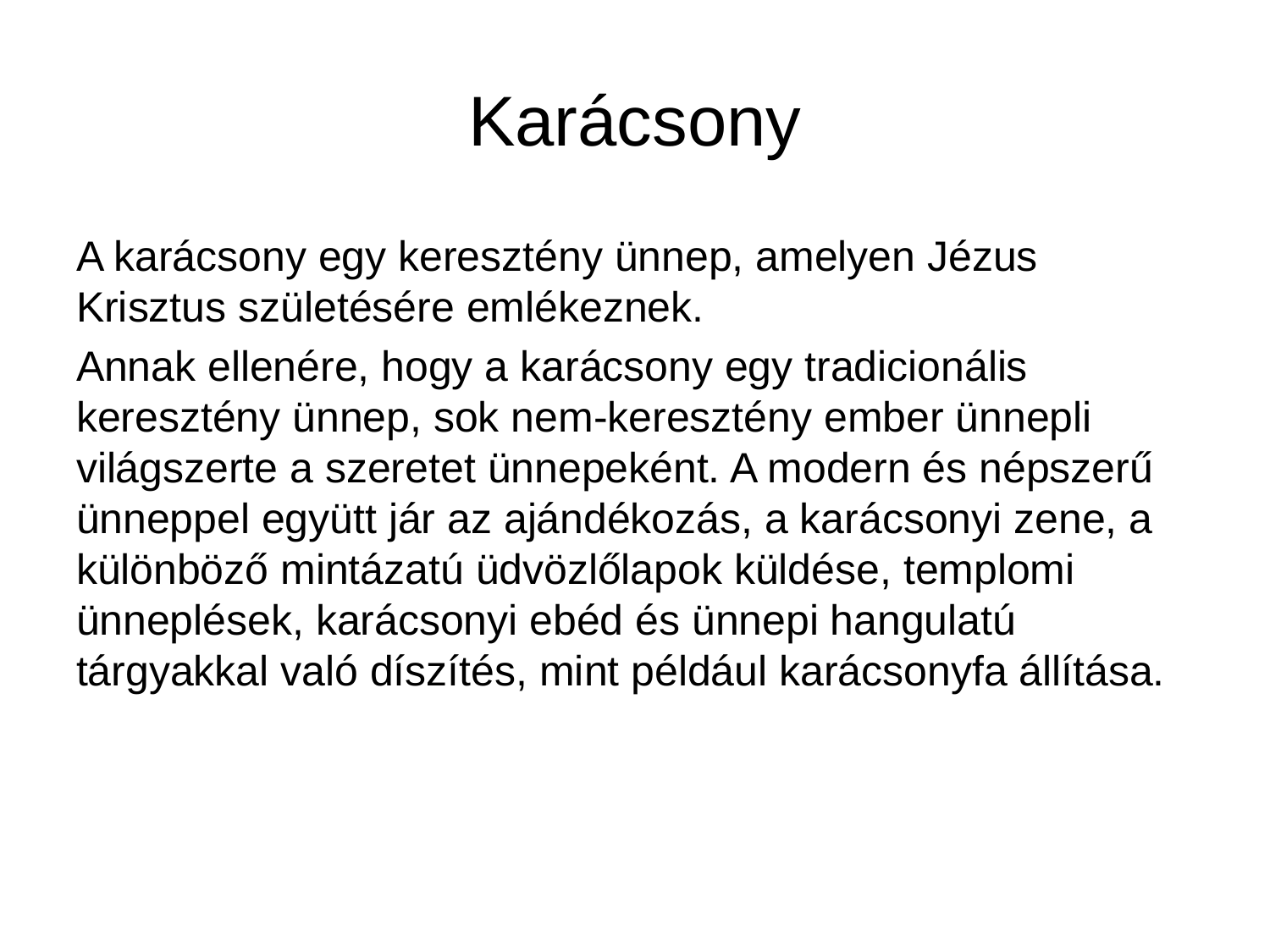

# Karácsony
A karácsony egy keresztény ünnep, amelyen Jézus Krisztus születésére emlékeznek.
Annak ellenére, hogy a karácsony egy tradicionális keresztény ünnep, sok nem-keresztény ember ünnepli világszerte a szeretet ünnepeként. A modern és népszerű ünneppel együtt jár az ajándékozás, a karácsonyi zene, a különböző mintázatú üdvözlőlapok küldése, templomi ünneplések, karácsonyi ebéd és ünnepi hangulatú tárgyakkal való díszítés, mint például karácsonyfa állítása.